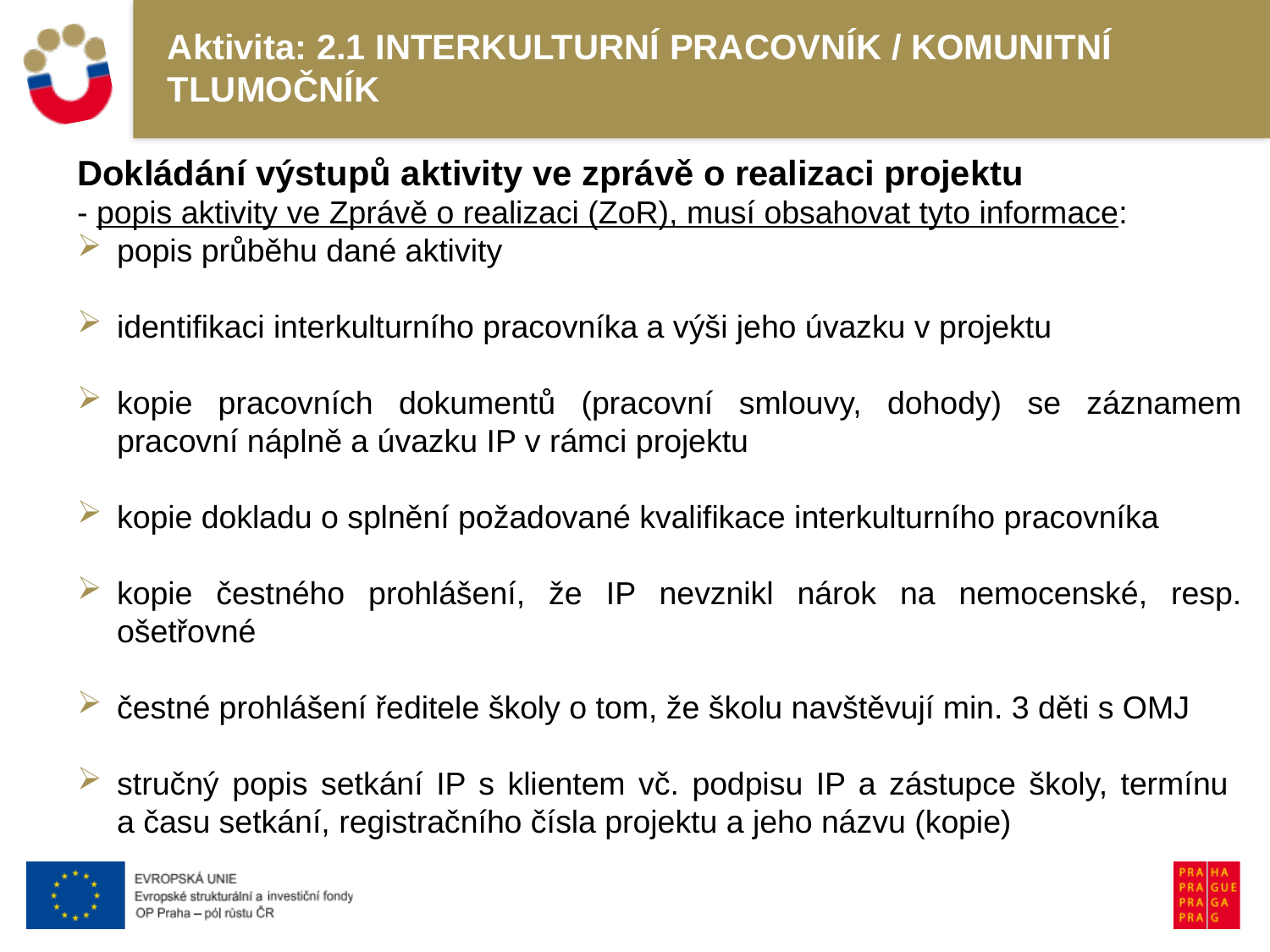

# Aktivita: 2.1 INTERKULTURNÍ PRACOVNÍK / KOMUNITNÍ TLUMOČNÍK

Dokládání výstupů aktivity ve zprávě o realizaci projektu
- popis aktivity ve Zprávě o realizaci (ZoR), musí obsahovat tyto informace:
popis průběhu dané aktivity

identifikaci interkulturního pracovníka a výši jeho úvazku v projektu

kopie pracovních dokumentů (pracovní smlouvy, dohody) se záznamem pracovní náplně a úvazku IP v rámci projektu

kopie dokladu o splnění požadované kvalifikace interkulturního pracovníka

kopie čestného prohlášení, že IP nevznikl nárok na nemocenské, resp. ošetřovné

čestné prohlášení ředitele školy o tom, že školu navštěvují min. 3 děti s OMJ

stručný popis setkání IP s klientem vč. podpisu IP a zástupce školy, termínu
a času setkání, registračního čísla projektu a jeho názvu (kopie)